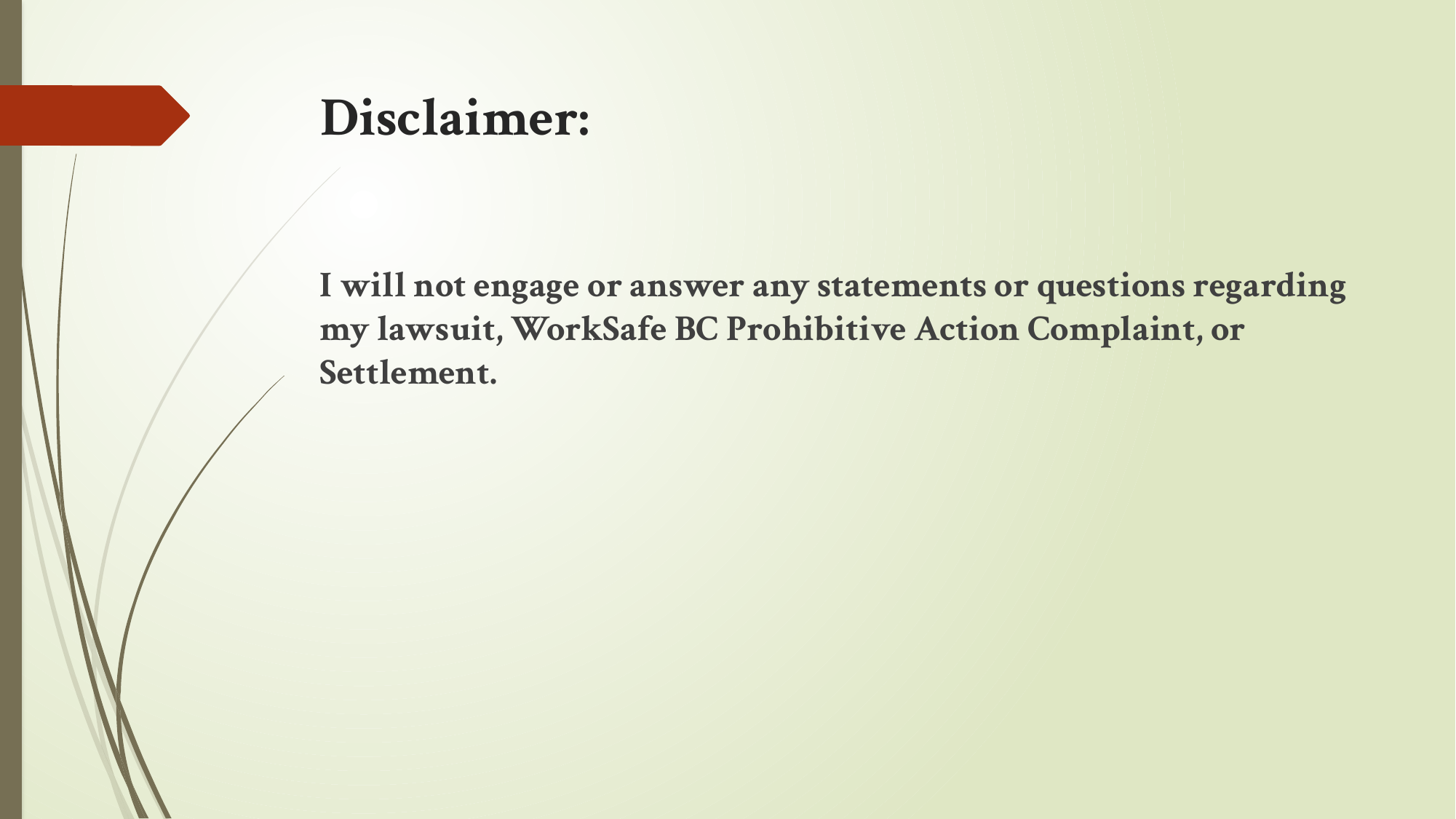

# Disclaimer:
I will not engage or answer any statements or questions regarding my lawsuit, WorkSafe BC Prohibitive Action Complaint, or Settlement.